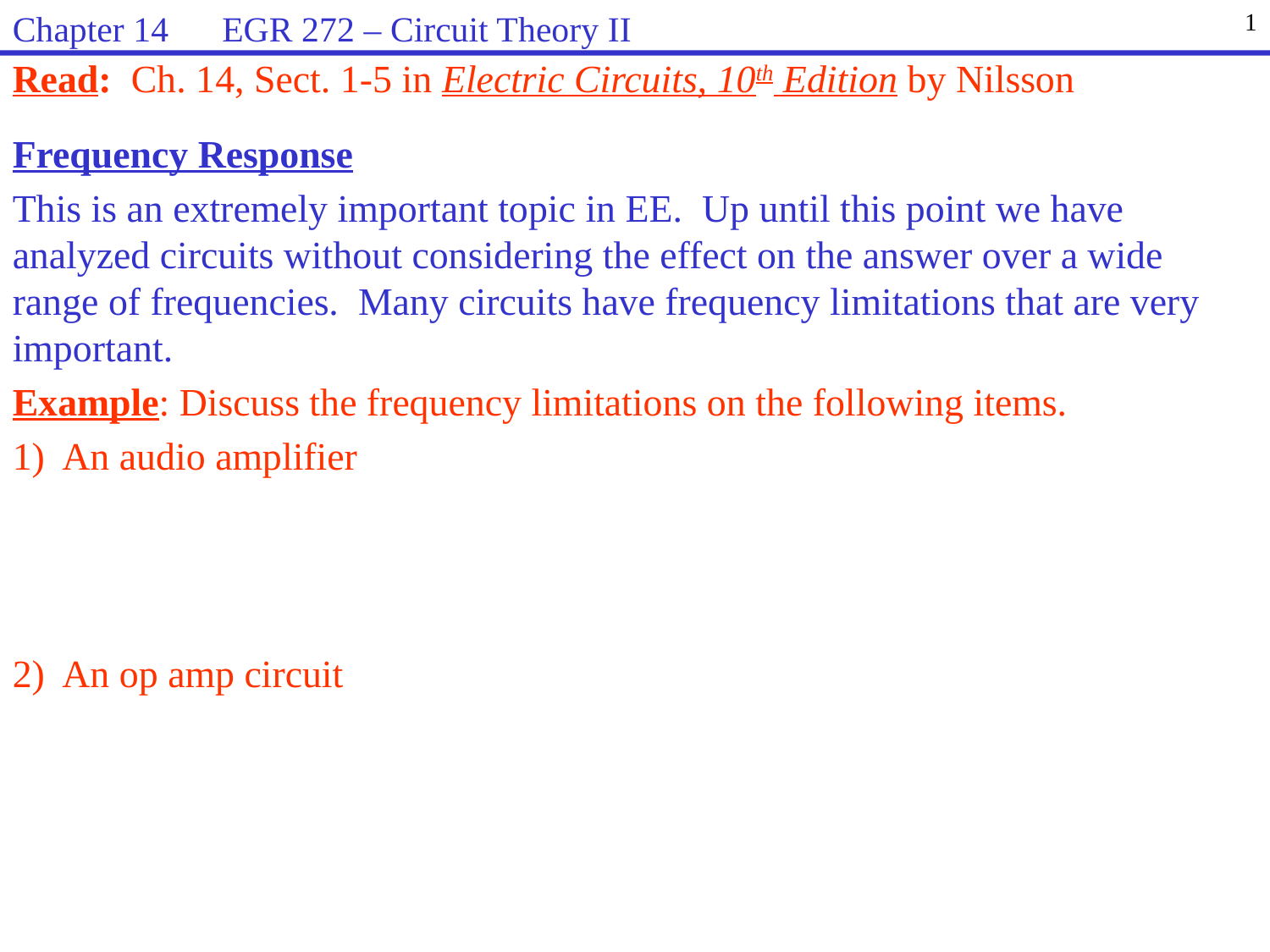

Chapter 14      EGR 272 – Circuit Theory II
1

Read:  Ch. 14, Sect. 1-5 in Electric Circuits, 10th Edition by Nilsson
Frequency Response
This is an extremely important topic in EE.  Up until this point we have analyzed circuits without considering the effect on the answer over a wide range of frequencies.  Many circuits have frequency limitations that are very important.
Example: Discuss the frequency limitations on the following items.
1)  An audio amplifier

2)  An op amp circuit